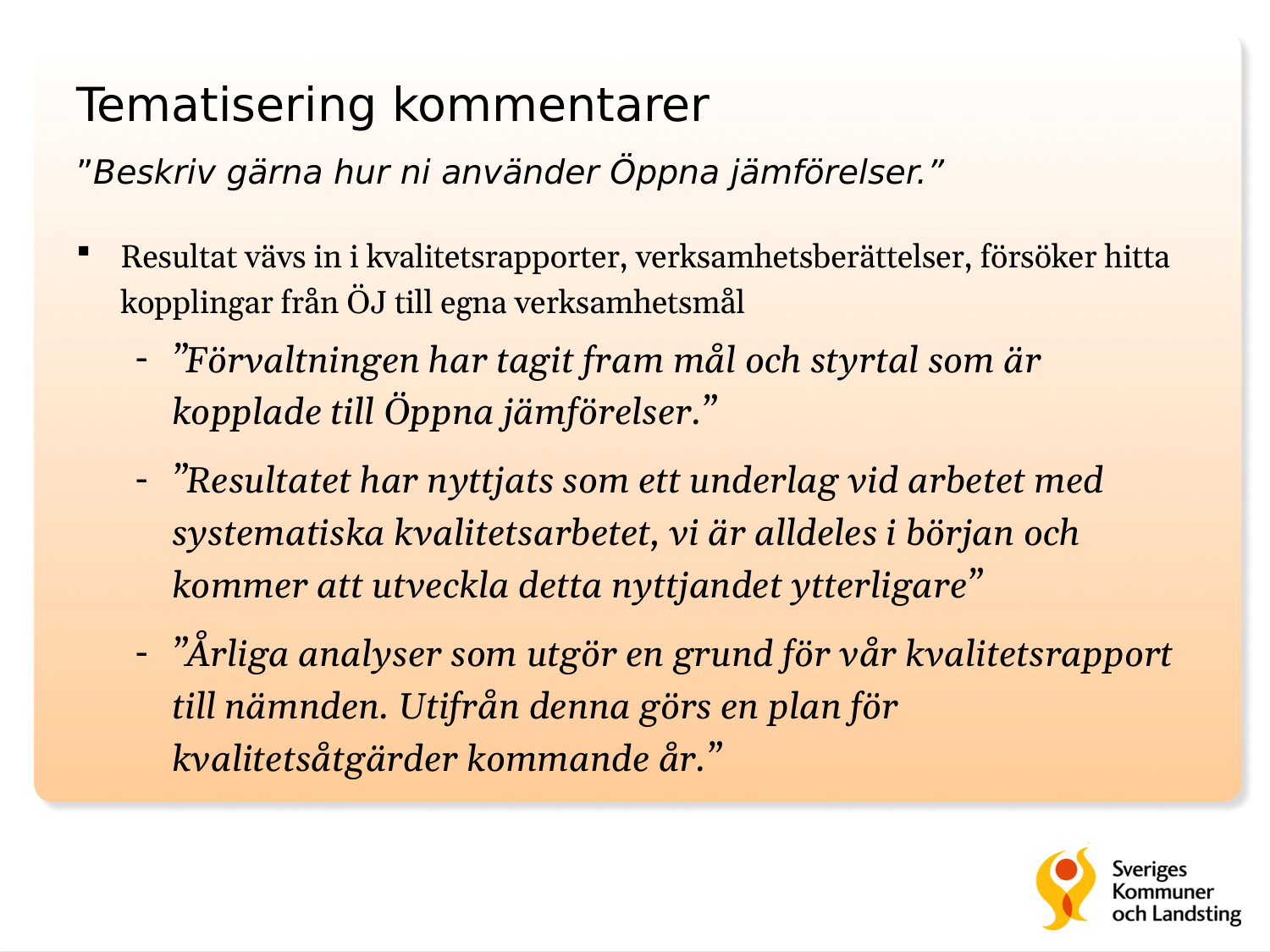

# Tematisering kommentarer ”Beskriv gärna hur ni använder Öppna jämförelser.”
Resultat vävs in i kvalitetsrapporter, verksamhetsberättelser, försöker hitta kopplingar från ÖJ till egna verksamhetsmål
”Förvaltningen har tagit fram mål och styrtal som är kopplade till Öppna jämförelser.”
”Resultatet har nyttjats som ett underlag vid arbetet med systematiska kvalitetsarbetet, vi är alldeles i början och kommer att utveckla detta nyttjandet ytterligare”
”Årliga analyser som utgör en grund för vår kvalitetsrapport till nämnden. Utifrån denna görs en plan för kvalitetsåtgärder kommande år.”